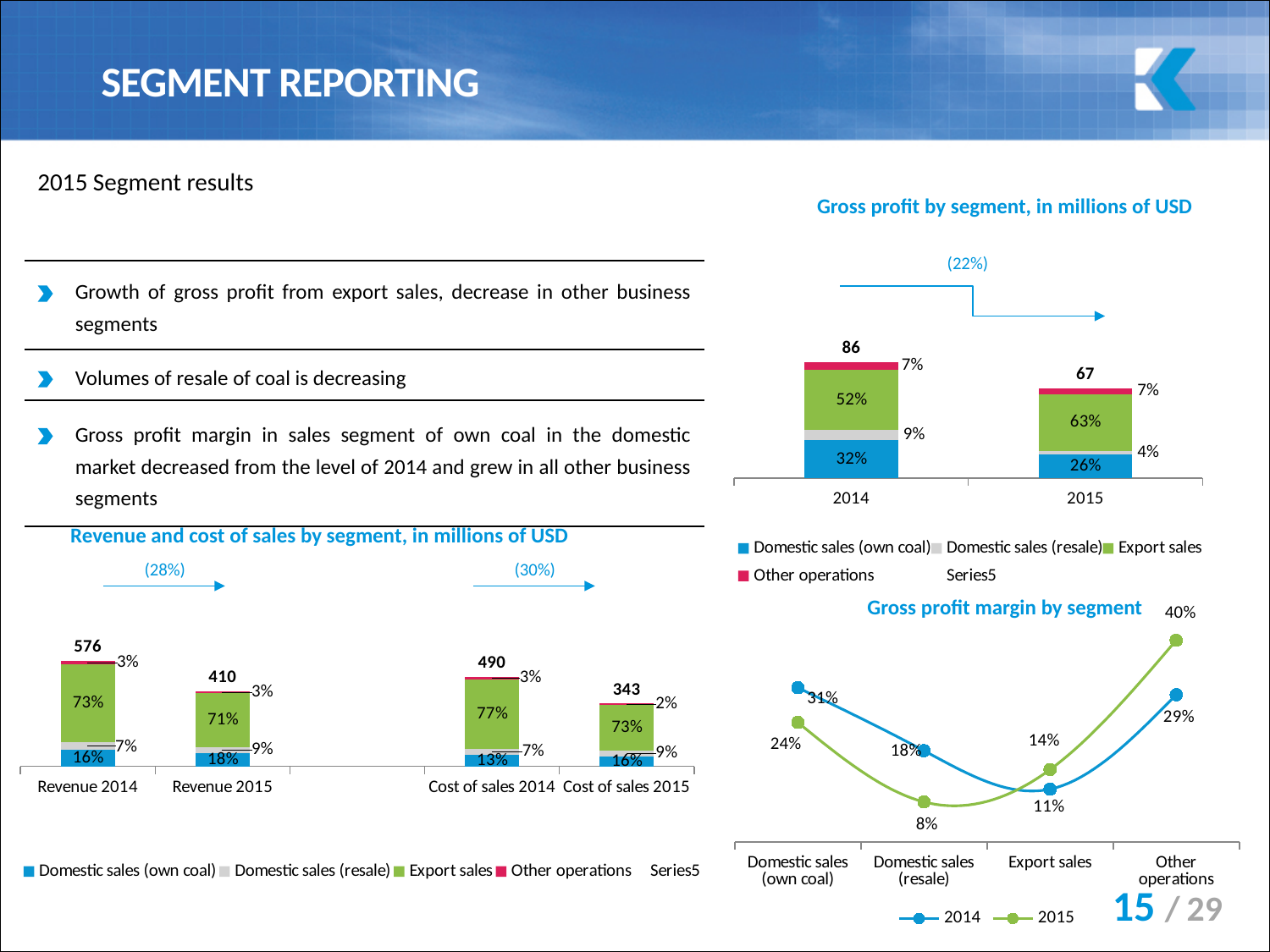

SEGMENT REPORTING
| 2015 Segment results |
| --- |
| Growth of gross profit from export sales, decrease in other business segments |
| Volumes of resale of coal is decreasing |
| Gross profit margin in sales segment of own coal in the domestic market decreased from the level of 2014 and grew in all other business segments |
Gross profit by segment, in millions of USD
(22%)

### Chart

| Category | Domestic sales (own coal) | Domestic sales (resale) | Export sales | Other operations |  |
|---|---|---|---|---|---|
| 2014 | 27.977485780104093 | 7.64199843067658 | 44.582641692184374 | 5.93226318855918 | 86.13438909152376 |
| 2015 | 17.272177032433174 | 2.804883449711394 | 42.138863054436044 | 4.412360514458272 | 66.62828405103899 |
Revenue and cost of sales by segment, in millions of USD
(30%)
(28%)

### Chart

| Category | Domestic sales (own coal) | Domestic sales (resale) | Export sales | Other operations |  |
|---|---|---|---|---|---|
| Revenue 2014 | 90.74549322935633 | 41.91441851130398 | 423.57395369489075 | 20.154151793445447 | 576.3880172289965 |
| Revenue 2015 | 72.28725943203573 | 35.18406432532701 | 291.5602533252633 | 10.94068573659356 | 409.9722628192195 |
|  | None | None | None | None | None |
| Cost of sales 2014 | 62.768007449252046 | 34.272420080627505 | 378.99131200270483 | 14.221888604886246 | 490.25362813747216 |
| Cost of sales 2015 | 55.015082399602285 | 32.379180875615724 | 249.4213902708271 | 6.528325222135272 | 343.34397876817894 |

### Chart

| Category | 2014 | 2015 |
|---|---|---|
| Domestic sales (own coal) | 0.30830716528689817 | 0.23893805309734575 |
| Domestic sales (resale) | 0.18232385661310258 | 0.07972027972027973 |
| Export sales | 0.10525350131490428 | 0.14452883263009877 |
| Other operations | 0.29434447300771316 | 0.4032983508245877 |
Gross profit margin by segment
15 / 29